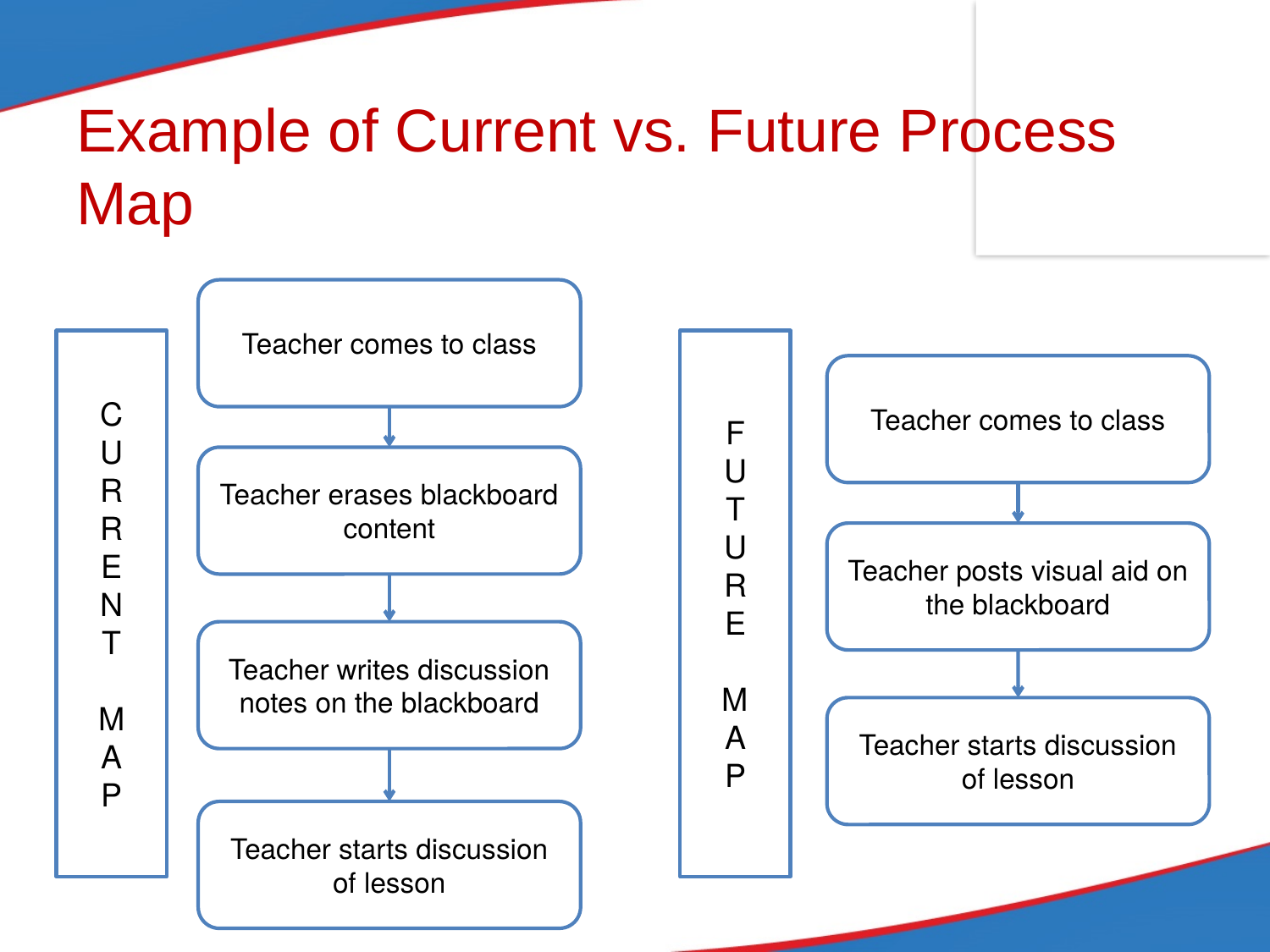

# Example of Current vs. Future Process Map
Teacher comes to class
C
U
R
R
E
N
T

M
A
P
F
U
T
U
R
E

M
A
P
Teacher comes to class
Teacher erases blackboard content
Teacher posts visual aid on the blackboard
Teacher writes discussion notes on the blackboard
Teacher starts discussion of lesson
Teacher starts discussion of lesson